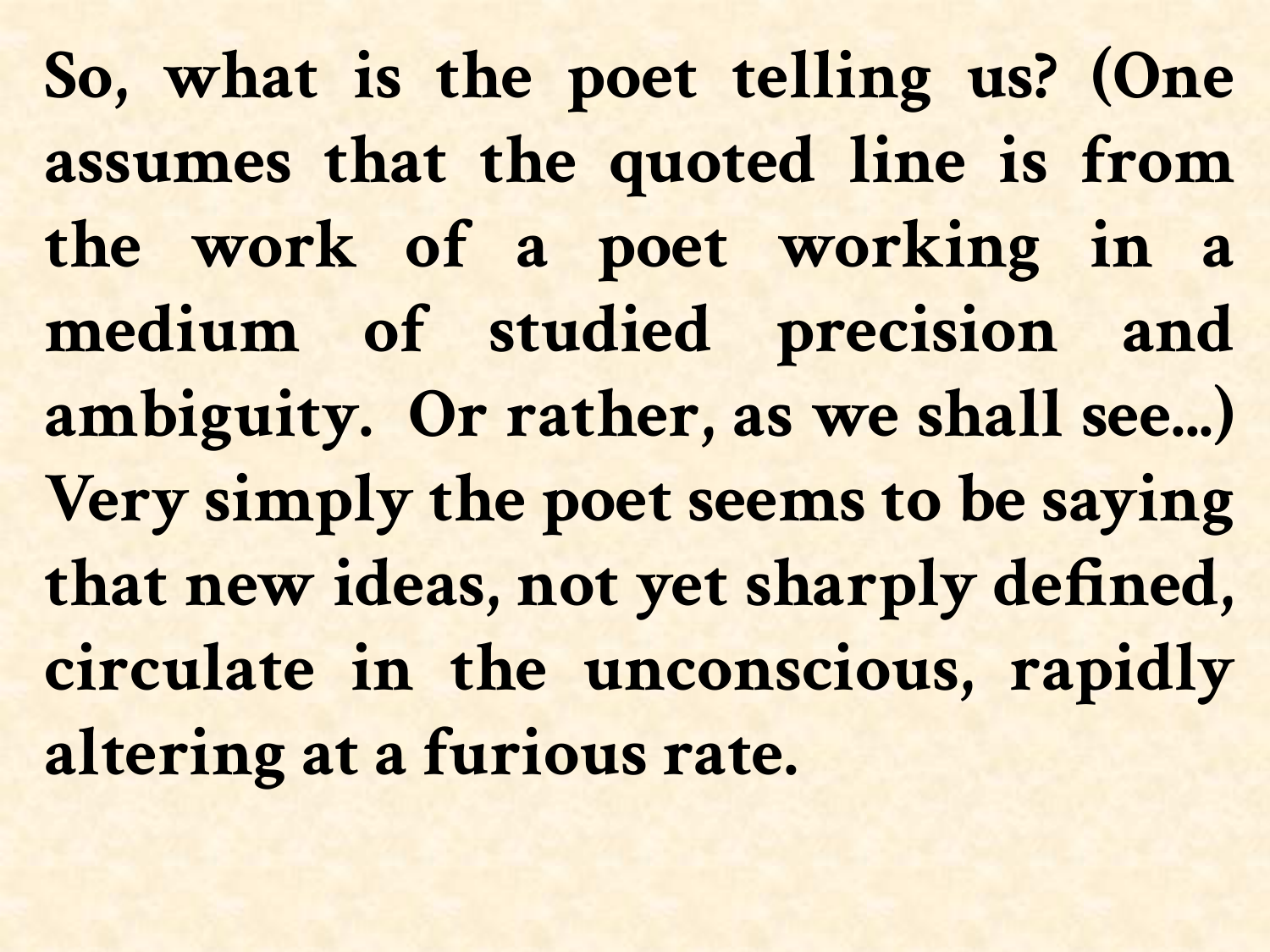

So, what is the poet telling us? (One assumes that the quoted line is from the work of a poet working in a medium of studied precision and ambiguity.  Or rather, as we shall see...) Very simply the poet seems to be saying that new ideas, not yet sharply defined, circulate in the unconscious, rapidly altering at a furious rate.